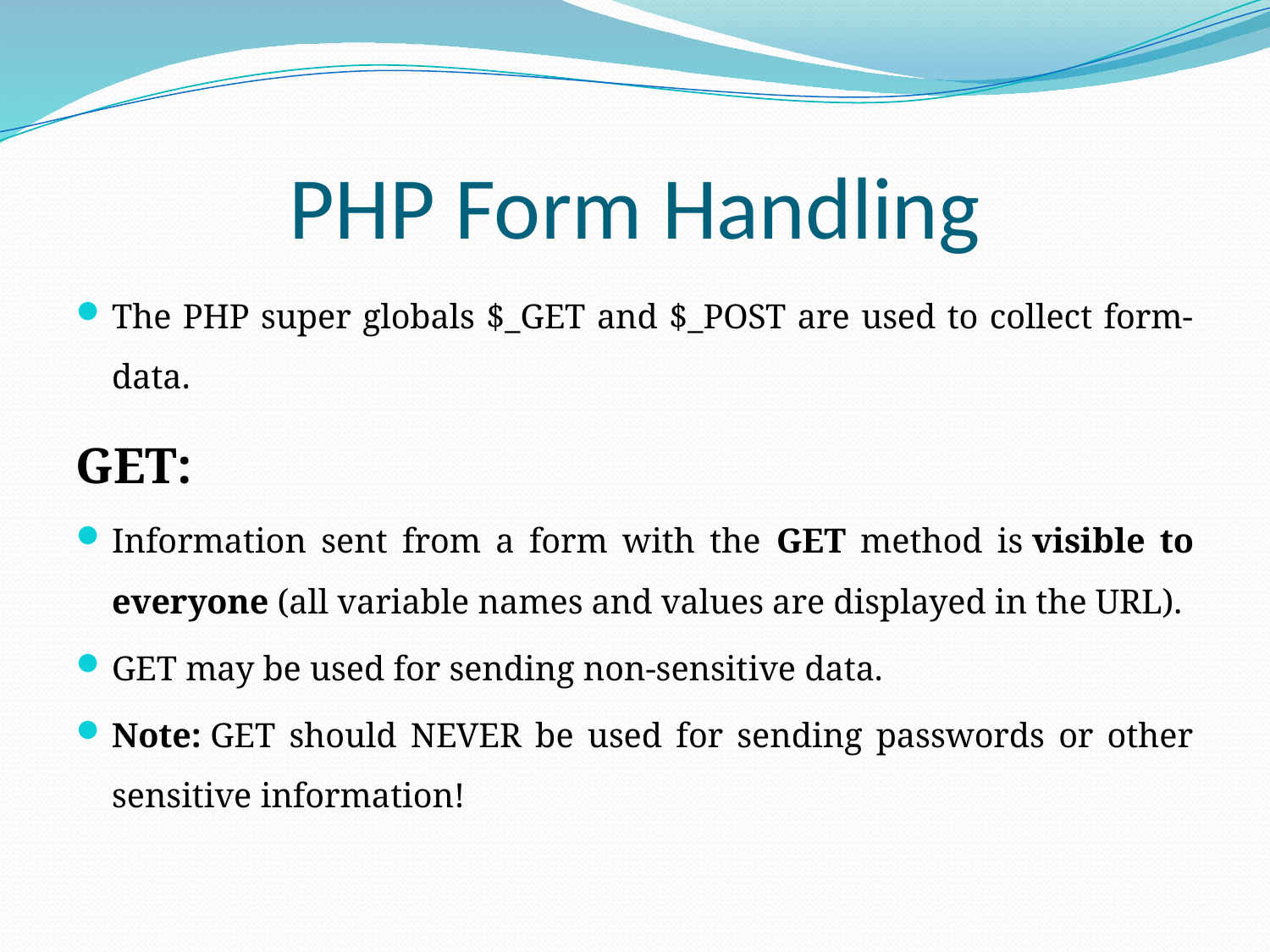

# PHP Form Handling
The PHP super globals $_GET and $_POST are used to collect form-data.
GET:
Information sent from a form with the GET method is visible to everyone (all variable names and values are displayed in the URL).
GET may be used for sending non-sensitive data.
Note: GET should NEVER be used for sending passwords or other sensitive information!